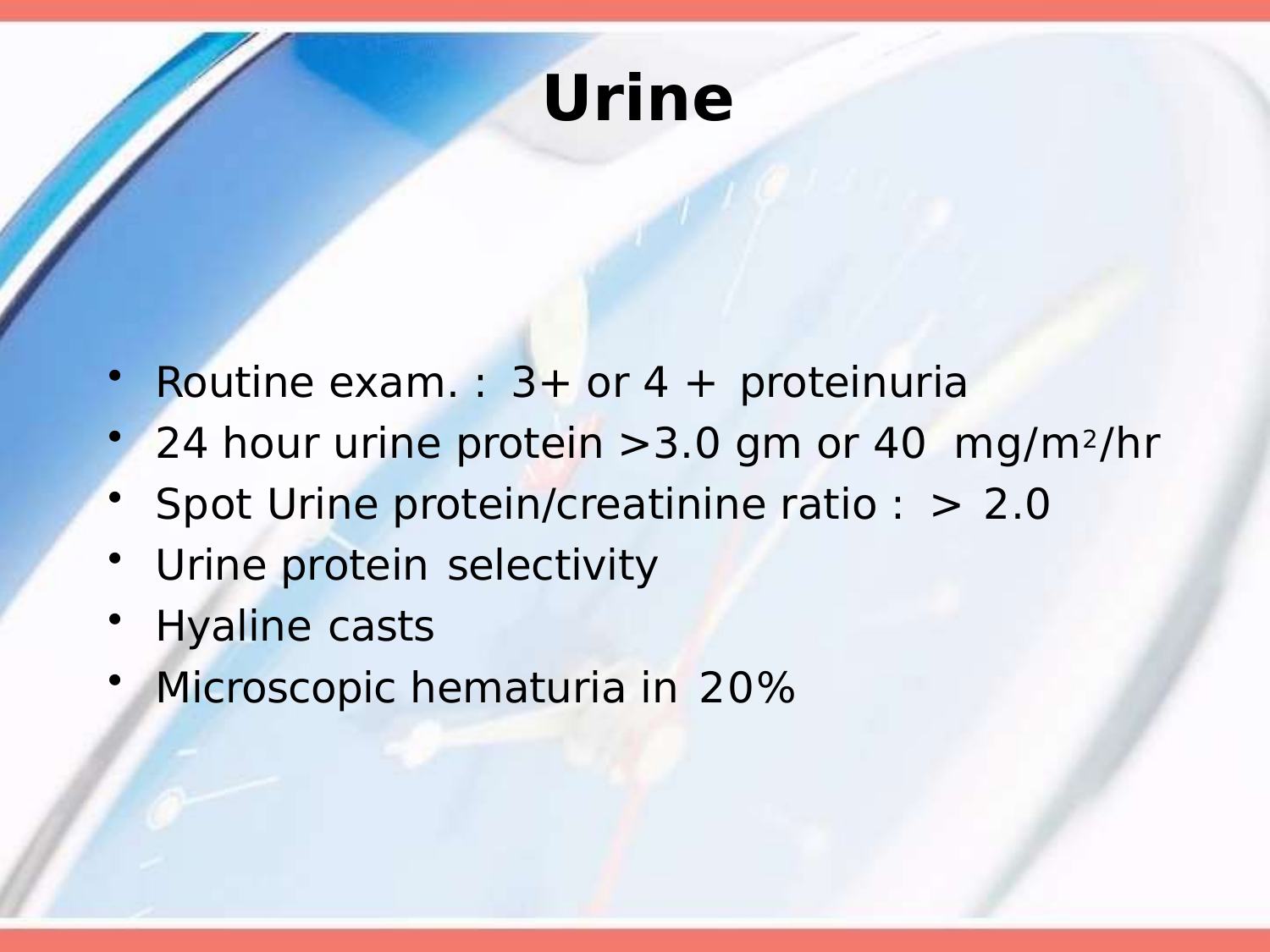

# Urine
Routine exam. : 3+ or 4 + proteinuria
24 hour urine protein >3.0 gm or 40 mg/m2/hr
Spot Urine protein/creatinine ratio : > 2.0
Urine protein selectivity
Hyaline casts
Microscopic hematuria in 20%